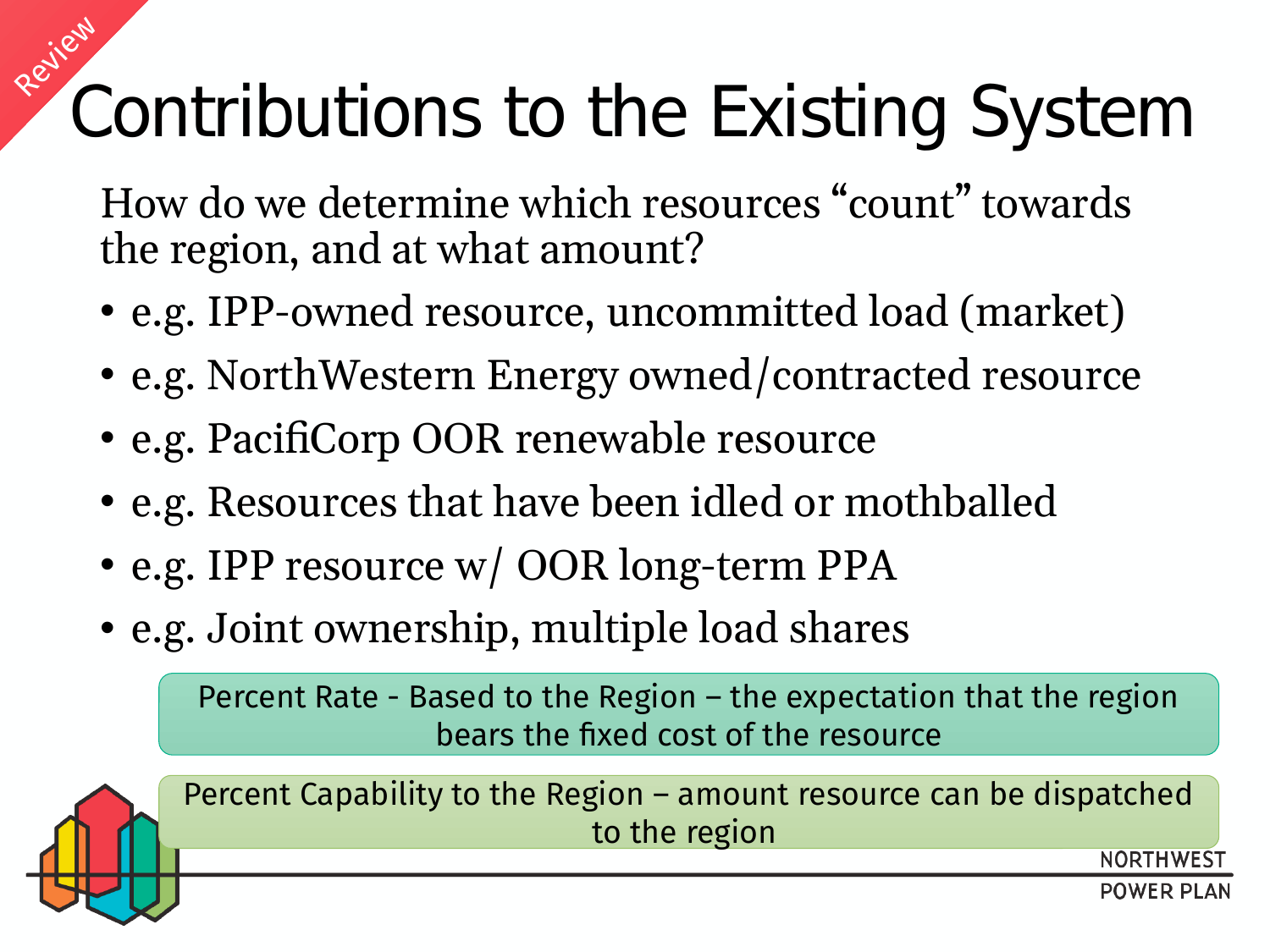

Review
# Contributions to the Existing System
How do we determine which resources “count” towards the region, and at what amount?
e.g. IPP-owned resource, uncommitted load (market)
e.g. NorthWestern Energy owned/contracted resource
e.g. PacifiCorp OOR renewable resource
e.g. Resources that have been idled or mothballed
e.g. IPP resource w/ OOR long-term PPA
e.g. Joint ownership, multiple load shares

Percent Rate - Based to the Region – the expectation that the region bears the fixed cost of the resource
Percent Capability to the Region – amount resource can be dispatched to the region